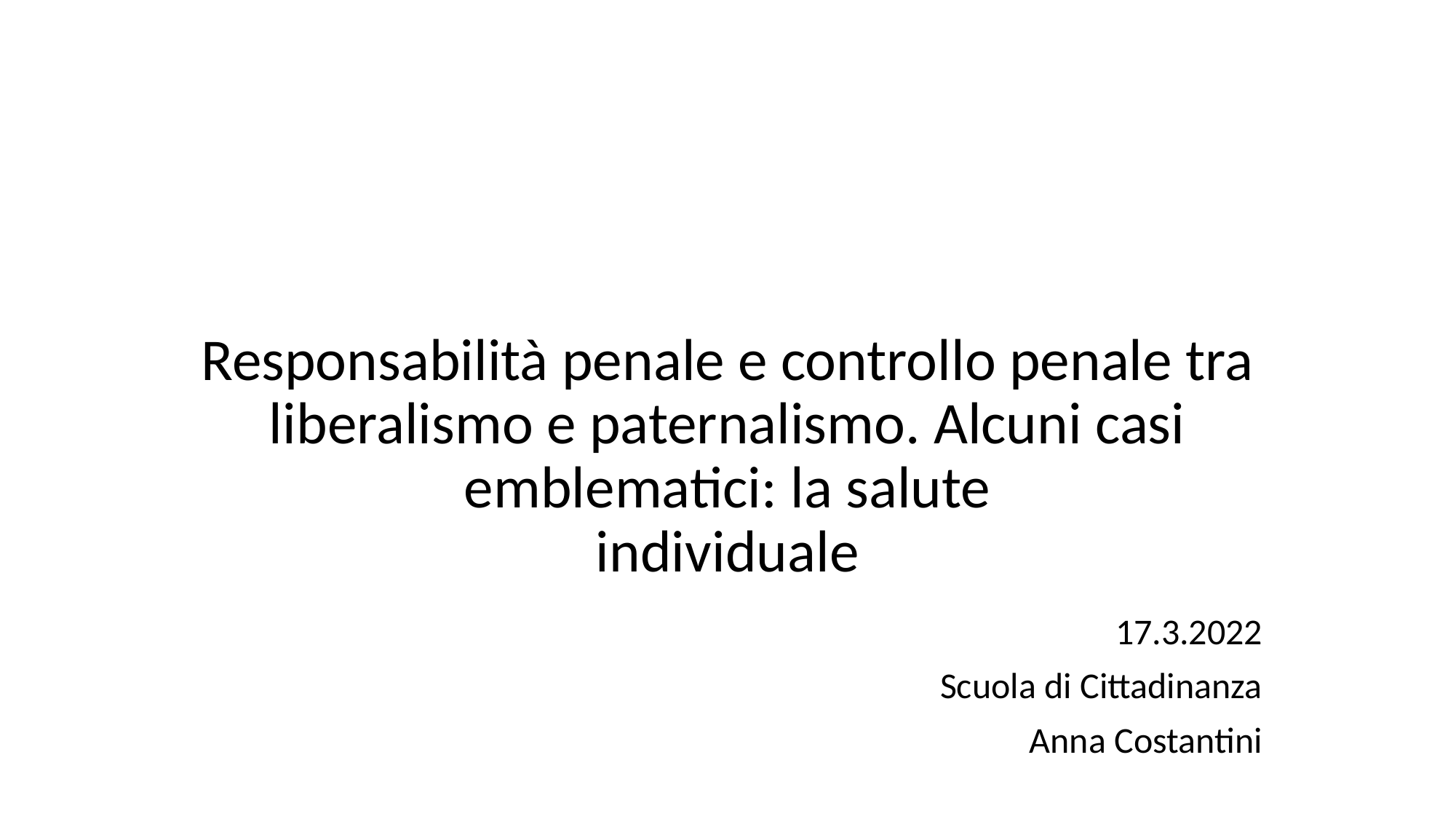

# Responsabilità penale e controllo penale tra liberalismo e paternalismo. Alcuni casi emblematici: la salute individuale
17.3.2022
Scuola di Cittadinanza
Anna Costantini